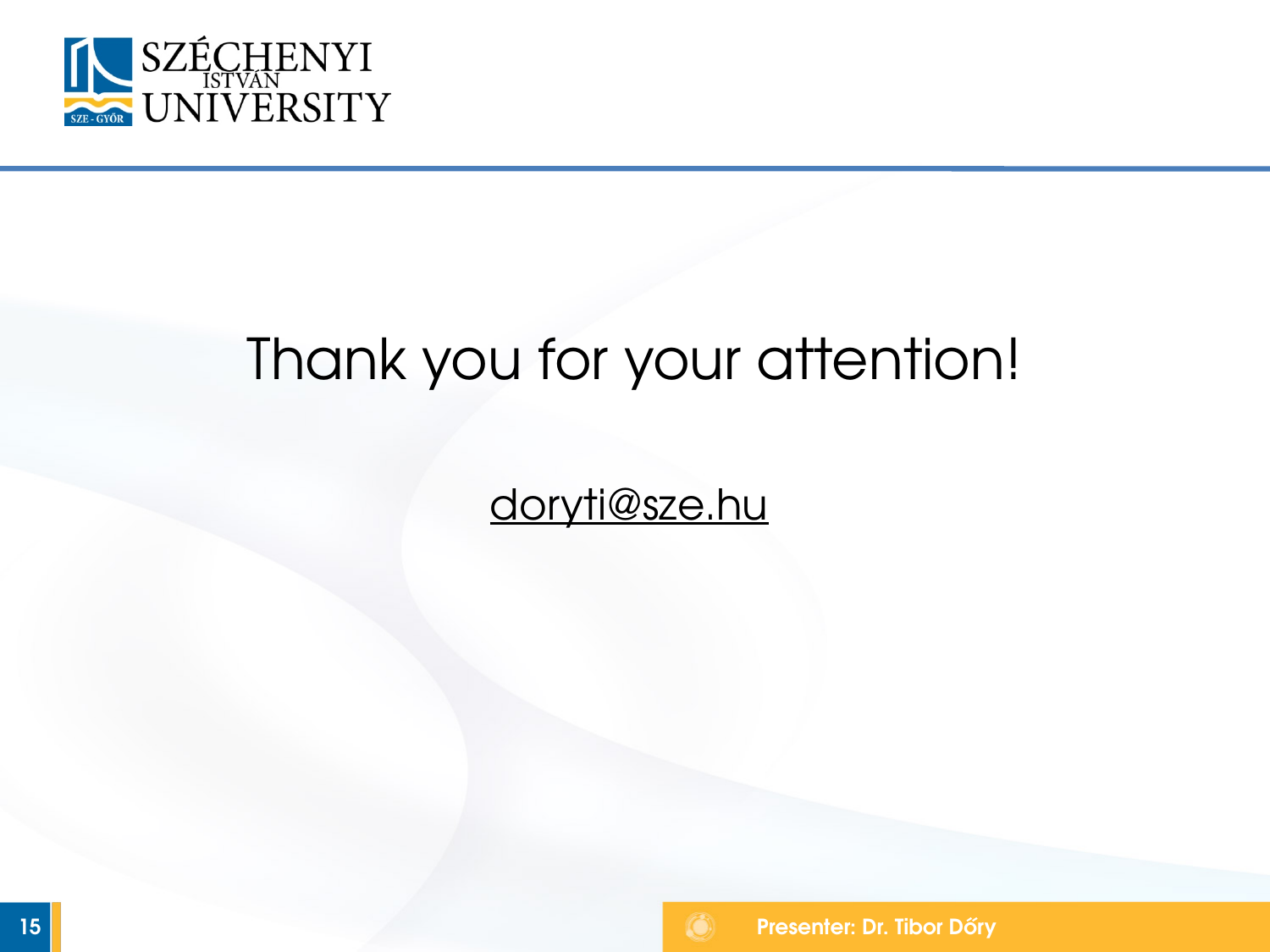

Thank you for your attention!

doryti@sze.hu
15
Presenter: Dr. Tibor Dőry